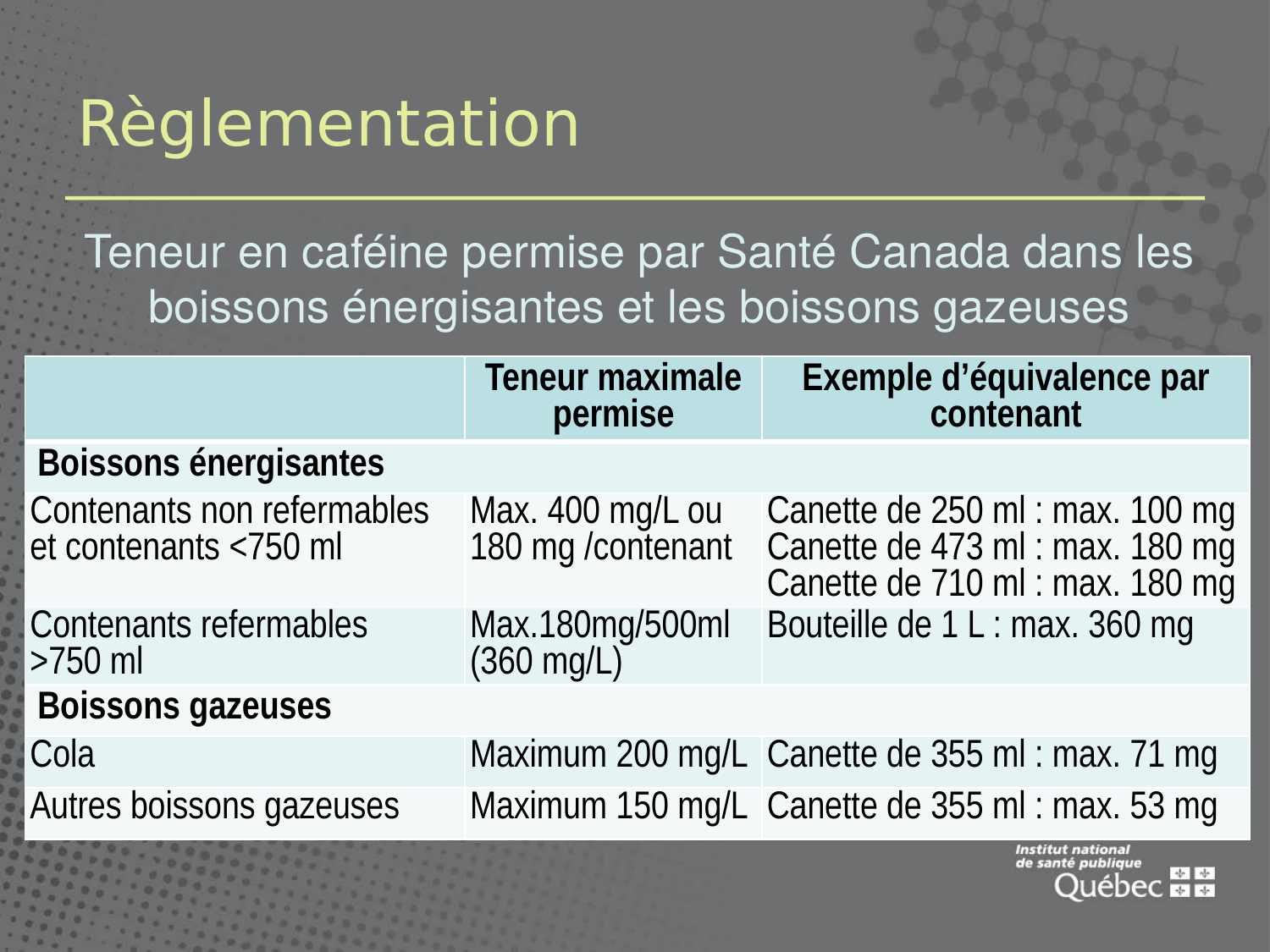

# Règlementation
Teneur en caféine permise par Santé Canada dans les boissons énergisantes et les boissons gazeuses

|  | Teneur maximale permise | Exemple d’équivalence par contenant |
| --- | --- | --- |
| Boissons énergisantes |  |  |
| Contenants non refermables et contenants <750 ml | Max. 400 mg/L ou 180 mg /contenant | Canette de 250 ml : max. 100 mg Canette de 473 ml : max. 180 mg Canette de 710 ml : max. 180 mg |
| Contenants refermables >750 ml | Max.180mg/500ml (360 mg/L) | Bouteille de 1 L : max. 360 mg |
| Boissons gazeuses |  |  |
| Cola | Maximum 200 mg/L | Canette de 355 ml : max. 71 mg |
| Autres boissons gazeuses | Maximum 150 mg/L | Canette de 355 ml : max. 53 mg |